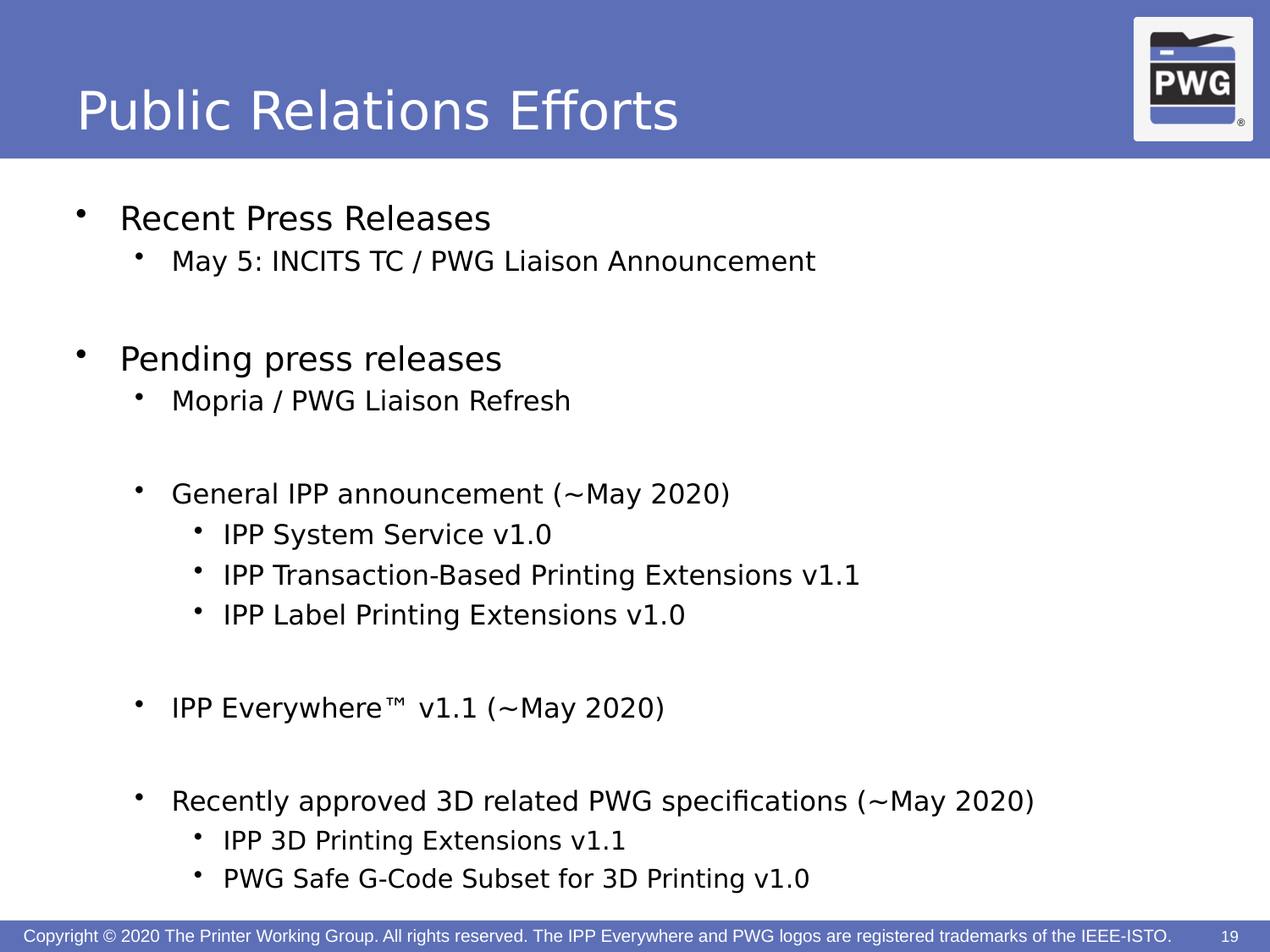

# Public Relations Efforts
Recent Press Releases
May 5: INCITS TC / PWG Liaison Announcement

Pending press releases
Mopria / PWG Liaison Refresh

General IPP announcement (~May 2020)
IPP System Service v1.0
IPP Transaction-Based Printing Extensions v1.1
IPP Label Printing Extensions v1.0

IPP Everywhere™ v1.1 (~May 2020)

Recently approved 3D related PWG specifications (~May 2020)
IPP 3D Printing Extensions v1.1
PWG Safe G-Code Subset for 3D Printing v1.0
19